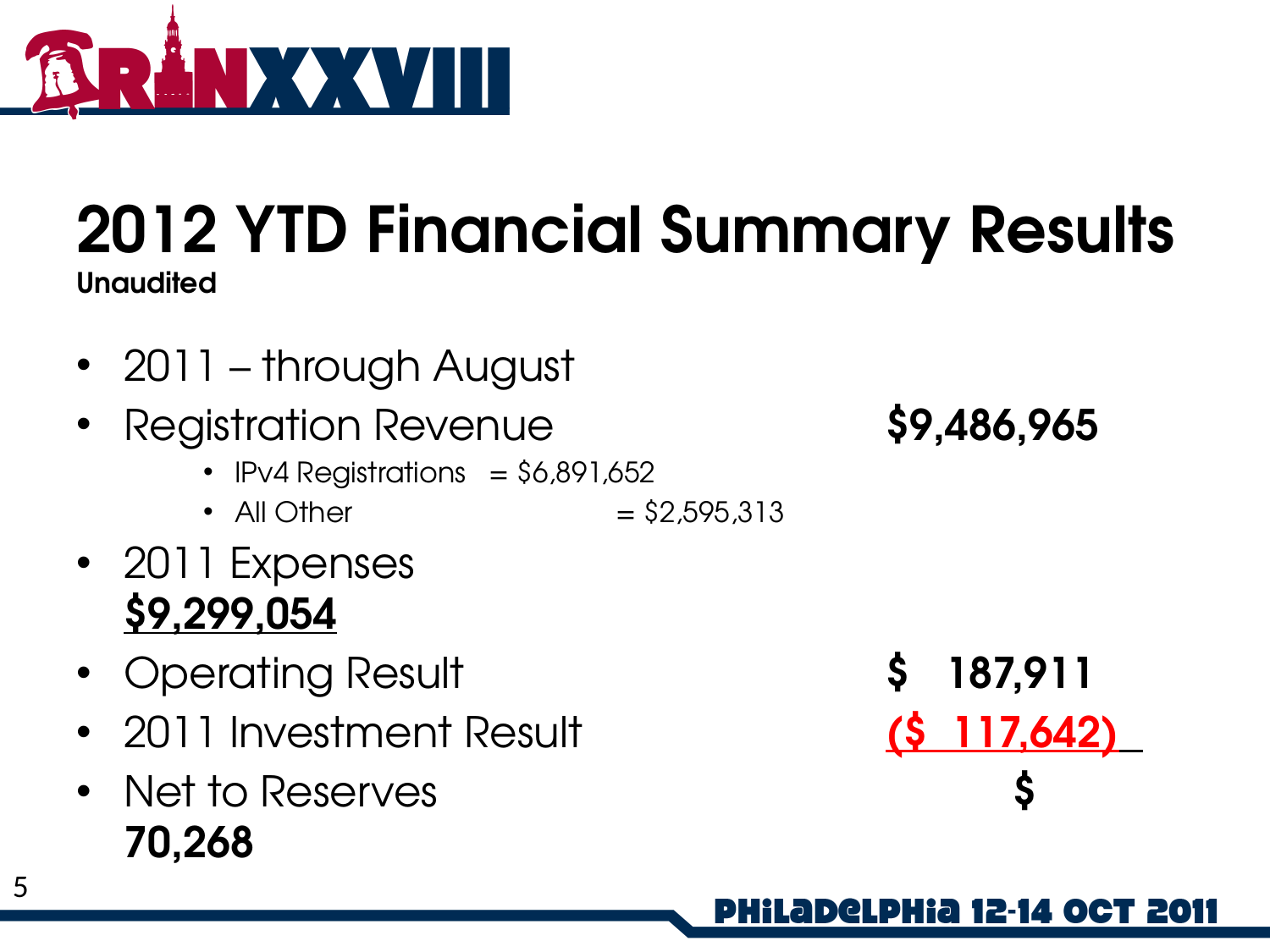

# 2012 YTD Financial Summary Results Unaudited
2011 – through August
Registration Revenue 			$9,486,965
IPv4 Registrations	= $6,891,652
All Other			= $2,595,313
2011 Expenses			 		$9,299,054
Operating Result				$   187,911
2011 Investment Result			($  117,642)
Net to Reserves					$     70,268

5